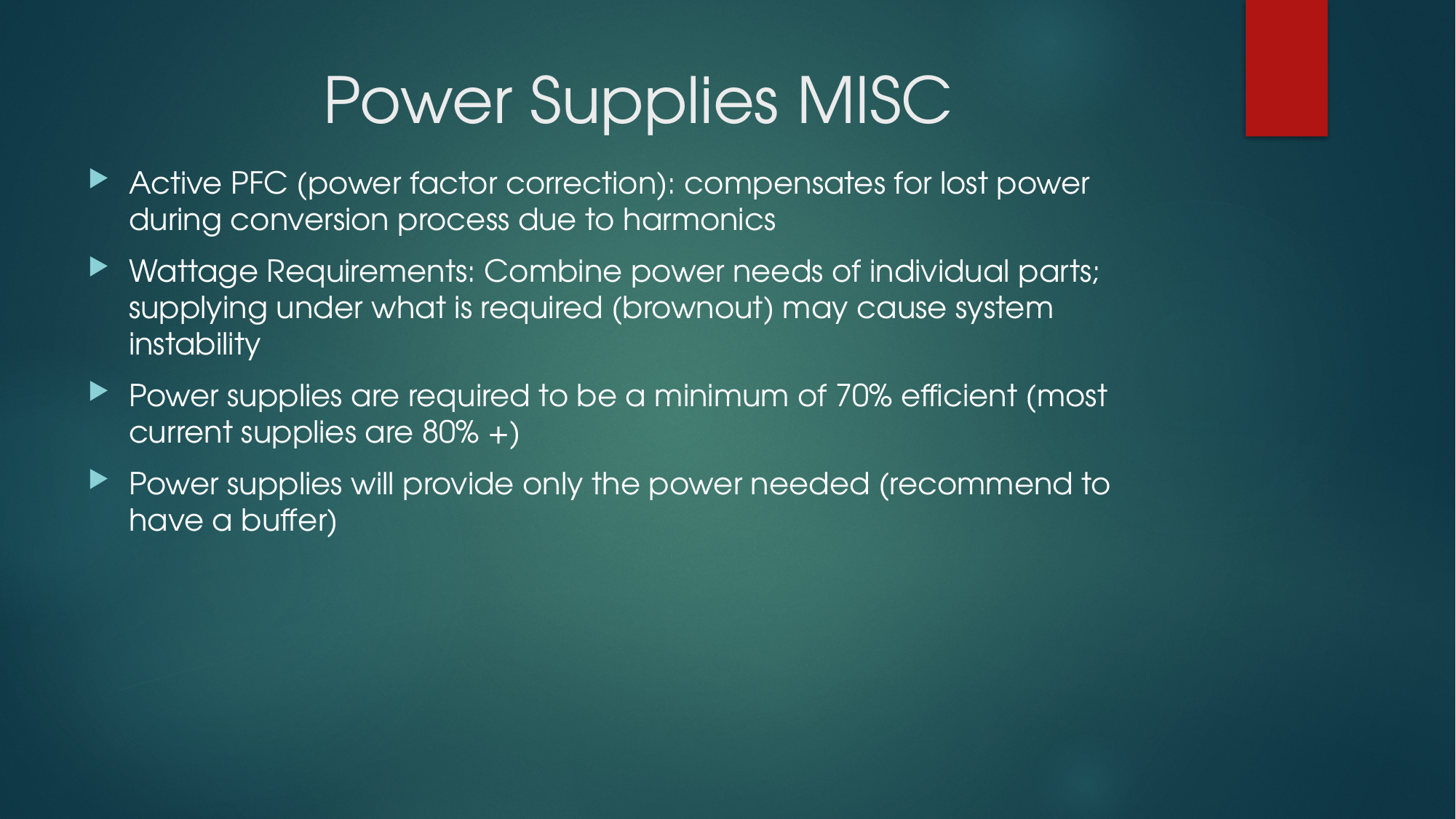

# Power Supplies MISC
Active PFC (power factor correction): compensates for lost power during conversion process due to harmonics
Wattage Requirements: Combine power needs of individual parts; supplying under what is required (brownout) may cause system instability
Power supplies are required to be a minimum of 70% efficient (most current supplies are 80% +)
Power supplies will provide only the power needed (recommend to have a buffer)